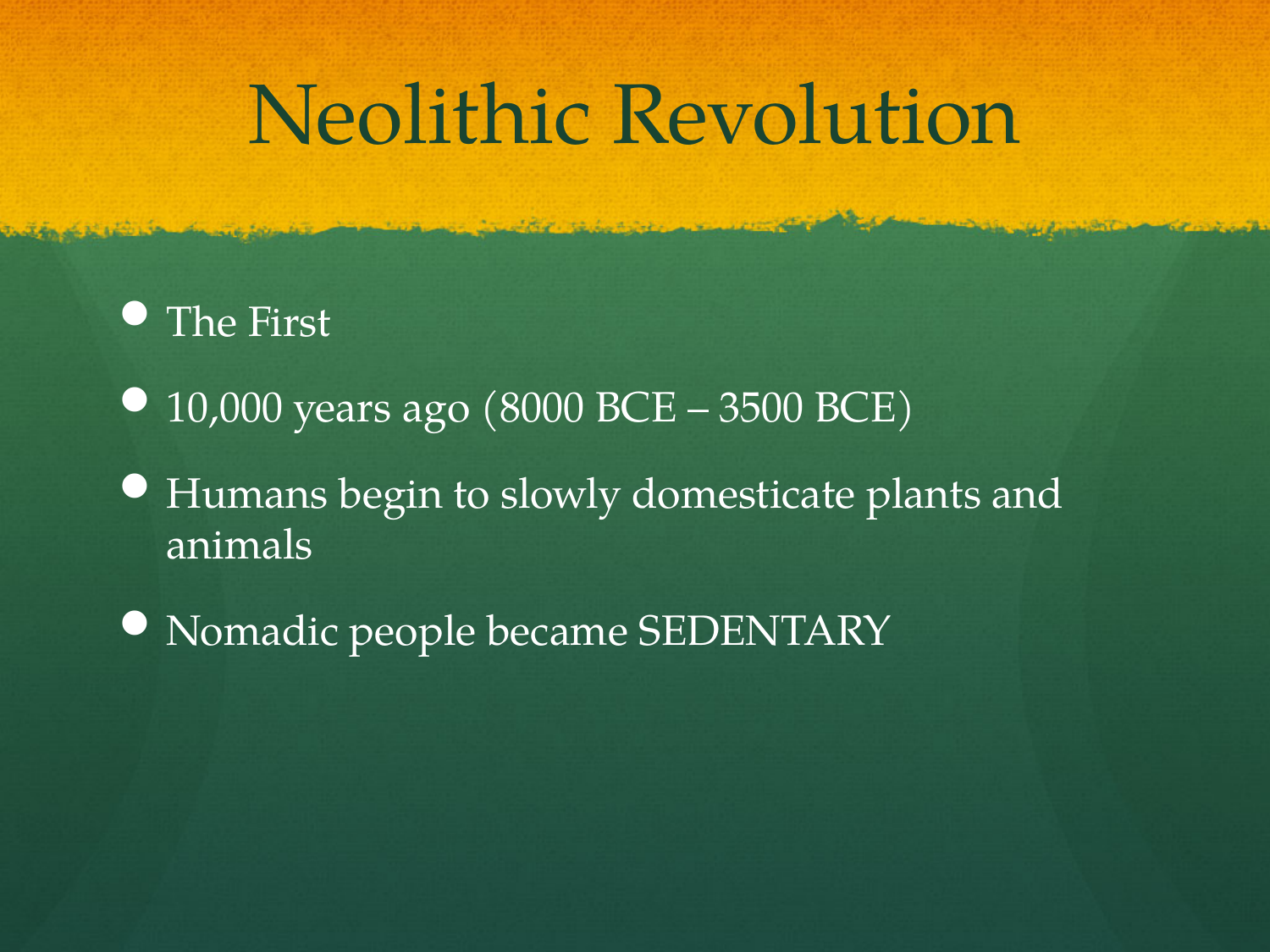

# Neolithic Revolution
The First
10,000 years ago (8000 BCE – 3500 BCE)
Humans begin to slowly domesticate plants and animals
Nomadic people became SEDENTARY